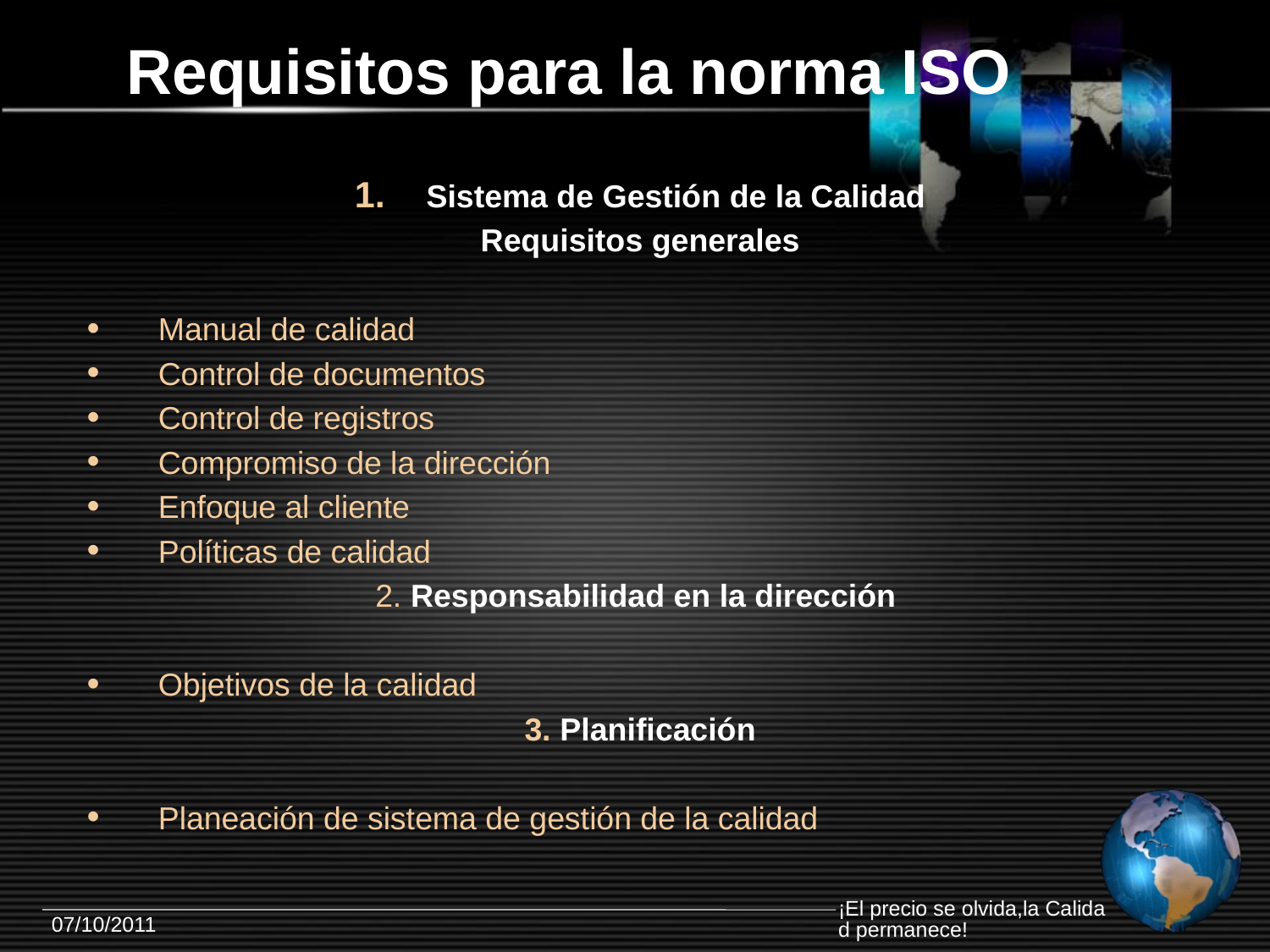

# Requisitos para la norma ISO
Sistema de Gestión de la Calidad
Requisitos generales

Manual de calidad
Control de documentos
Control de registros
Compromiso de la dirección
Enfoque al cliente
Políticas de calidad
2. Responsabilidad en la dirección

Objetivos de la calidad
3. Planificación

Planeación de sistema de gestión de la calidad

¡El precio se olvida,la Calidad permanece!
07/10/2011